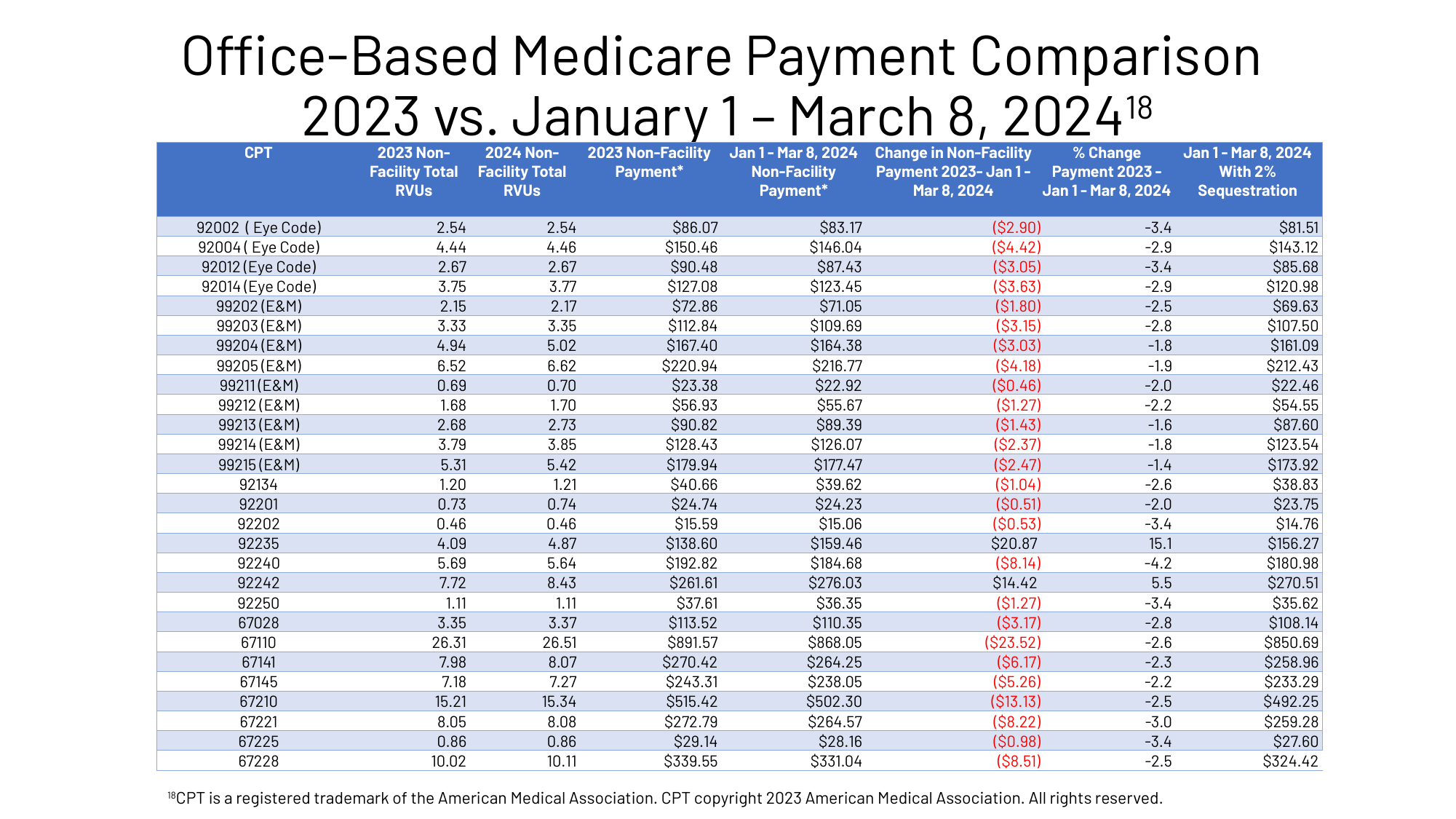

# Office-Based Medicare Payment Comparison 2023 vs. January 1 – March 8, 202418
| CPT | 2023 Non-Facility Total RVUs | 2024 Non-Facility Total RVUs | 2023 Non-Facility Payment\* | Jan 1 - Mar 8, 2024 Non-Facility Payment\* | Change in Non-Facility Payment 2023- Jan 1 - Mar 8, 2024 | % Change Payment 2023 - Jan 1 - Mar 8, 2024 | Jan 1 - Mar 8, 2024 With 2% Sequestration |
| --- | --- | --- | --- | --- | --- | --- | --- |
| 92002 ( Eye Code) | 2.54 | 2.54 | $86.07 | $83.17 | ($2.90) | -3.4 | $81.51 |
| 92004 ( Eye Code) | 4.44 | 4.46 | $150.46 | $146.04 | ($4.42) | -2.9 | $143.12 |
| 92012 (Eye Code) | 2.67 | 2.67 | $90.48 | $87.43 | ($3.05) | -3.4 | $85.68 |
| 92014 (Eye Code) | 3.75 | 3.77 | $127.08 | $123.45 | ($3.63) | -2.9 | $120.98 |
| 99202 (E&M) | 2.15 | 2.17 | $72.86 | $71.05 | ($1.80) | -2.5 | $69.63 |
| 99203 (E&M) | 3.33 | 3.35 | $112.84 | $109.69 | ($3.15) | -2.8 | $107.50 |
| 99204 (E&M) | 4.94 | 5.02 | $167.40 | $164.38 | ($3.03) | -1.8 | $161.09 |
| 99205 (E&M) | 6.52 | 6.62 | $220.94 | $216.77 | ($4.18) | -1.9 | $212.43 |
| 99211 (E&M) | 0.69 | 0.70 | $23.38 | $22.92 | ($0.46) | -2.0 | $22.46 |
| 99212 (E&M) | 1.68 | 1.70 | $56.93 | $55.67 | ($1.27) | -2.2 | $54.55 |
| 99213 (E&M) | 2.68 | 2.73 | $90.82 | $89.39 | ($1.43) | -1.6 | $87.60 |
| 99214 (E&M) | 3.79 | 3.85 | $128.43 | $126.07 | ($2.37) | -1.8 | $123.54 |
| 99215 (E&M) | 5.31 | 5.42 | $179.94 | $177.47 | ($2.47) | -1.4 | $173.92 |
| 92134 | 1.20 | 1.21 | $40.66 | $39.62 | ($1.04) | -2.6 | $38.83 |
| 92201 | 0.73 | 0.74 | $24.74 | $24.23 | ($0.51) | -2.0 | $23.75 |
| 92202 | 0.46 | 0.46 | $15.59 | $15.06 | ($0.53) | -3.4 | $14.76 |
| 92235 | 4.09 | 4.87 | $138.60 | $159.46 | $20.87 | 15.1 | $156.27 |
| 92240 | 5.69 | 5.64 | $192.82 | $184.68 | ($8.14) | -4.2 | $180.98 |
| 92242 | 7.72 | 8.43 | $261.61 | $276.03 | $14.42 | 5.5 | $270.51 |
| 92250 | 1.11 | 1.11 | $37.61 | $36.35 | ($1.27) | -3.4 | $35.62 |
| 67028 | 3.35 | 3.37 | $113.52 | $110.35 | ($3.17) | -2.8 | $108.14 |
| 67110 | 26.31 | 26.51 | $891.57 | $868.05 | ($23.52) | -2.6 | $850.69 |
| 67141 | 7.98 | 8.07 | $270.42 | $264.25 | ($6.17) | -2.3 | $258.96 |
| 67145 | 7.18 | 7.27 | $243.31 | $238.05 | ($5.26) | -2.2 | $233.29 |
| 67210 | 15.21 | 15.34 | $515.42 | $502.30 | ($13.13) | -2.5 | $492.25 |
| 67221 | 8.05 | 8.08 | $272.79 | $264.57 | ($8.22) | -3.0 | $259.28 |
| 67225 | 0.86 | 0.86 | $29.14 | $28.16 | ($0.98) | -3.4 | $27.60 |
| 67228 | 10.02 | 10.11 | $339.55 | $331.04 | ($8.51) | -2.5 | $324.42 |

18CPT is a registered trademark of the American Medical Association. CPT copyright 2023 American Medical Association. All rights reserved.